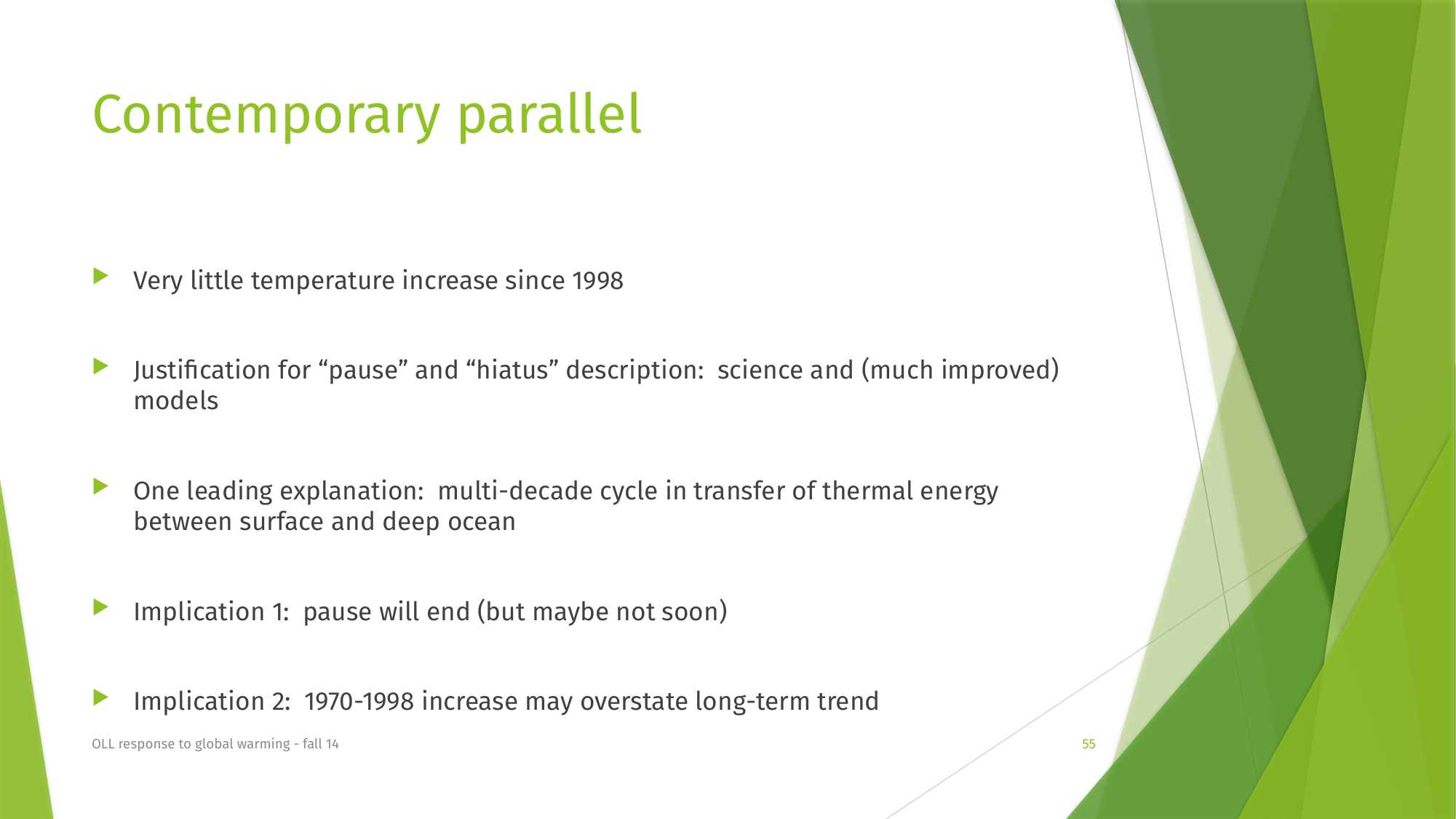

# Contemporary parallel
Very little temperature increase since 1998

Justification for “pause” and “hiatus” description:  science and (much improved) models

One leading explanation:  multi-decade cycle in transfer of thermal energy between surface and deep ocean

Implication 1:  pause will end (but maybe not soon)

Implication 2:  1970-1998 increase may overstate long-term trend
OLL response to global warming - fall 14
55